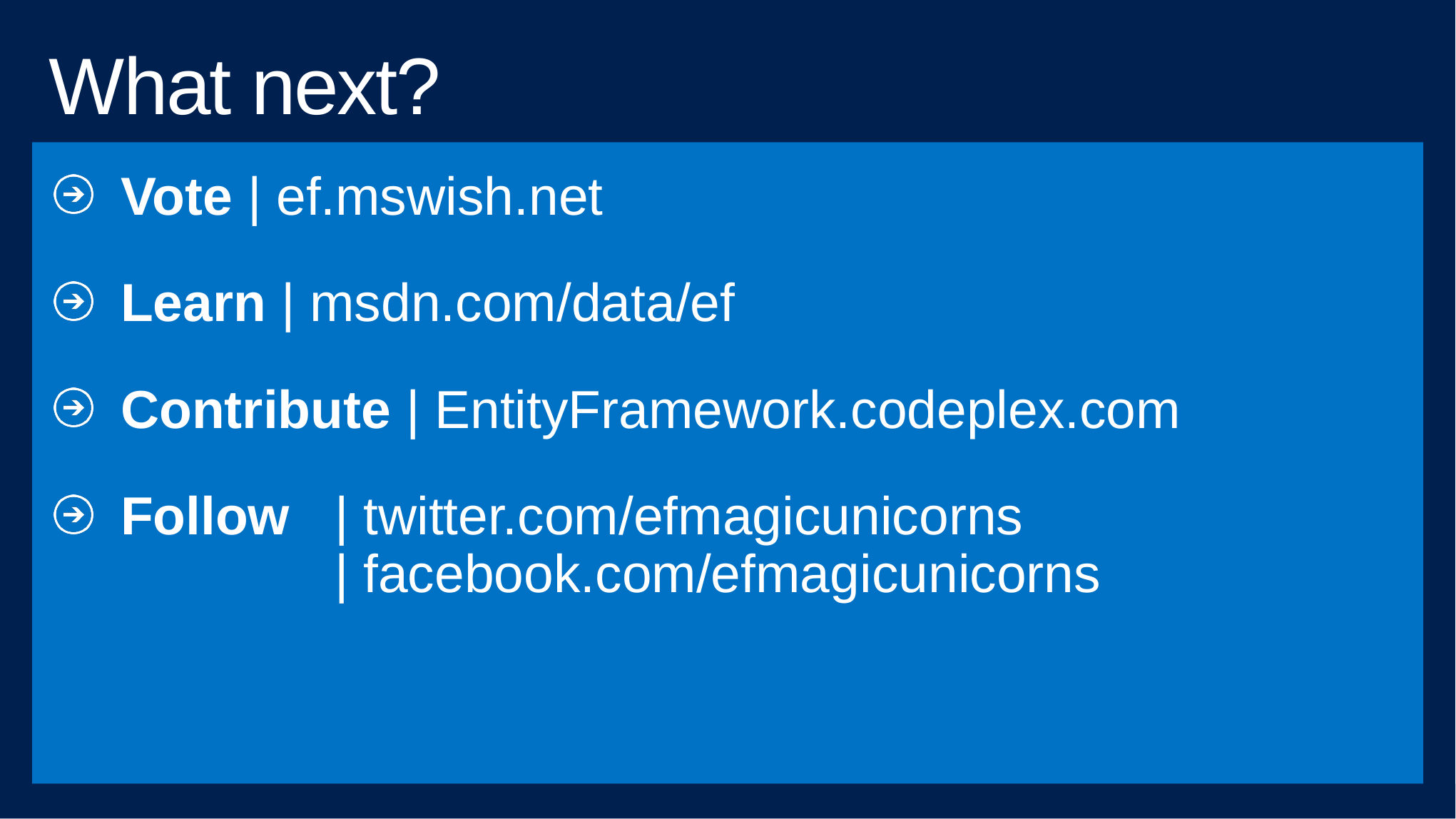

# What next?

Vote | ef.mswish.net
Learn | msdn.com/data/ef
Contribute | EntityFramework.codeplex.com
Follow	| twitter.com/efmagicunicorns
		| facebook.com/efmagicunicorns